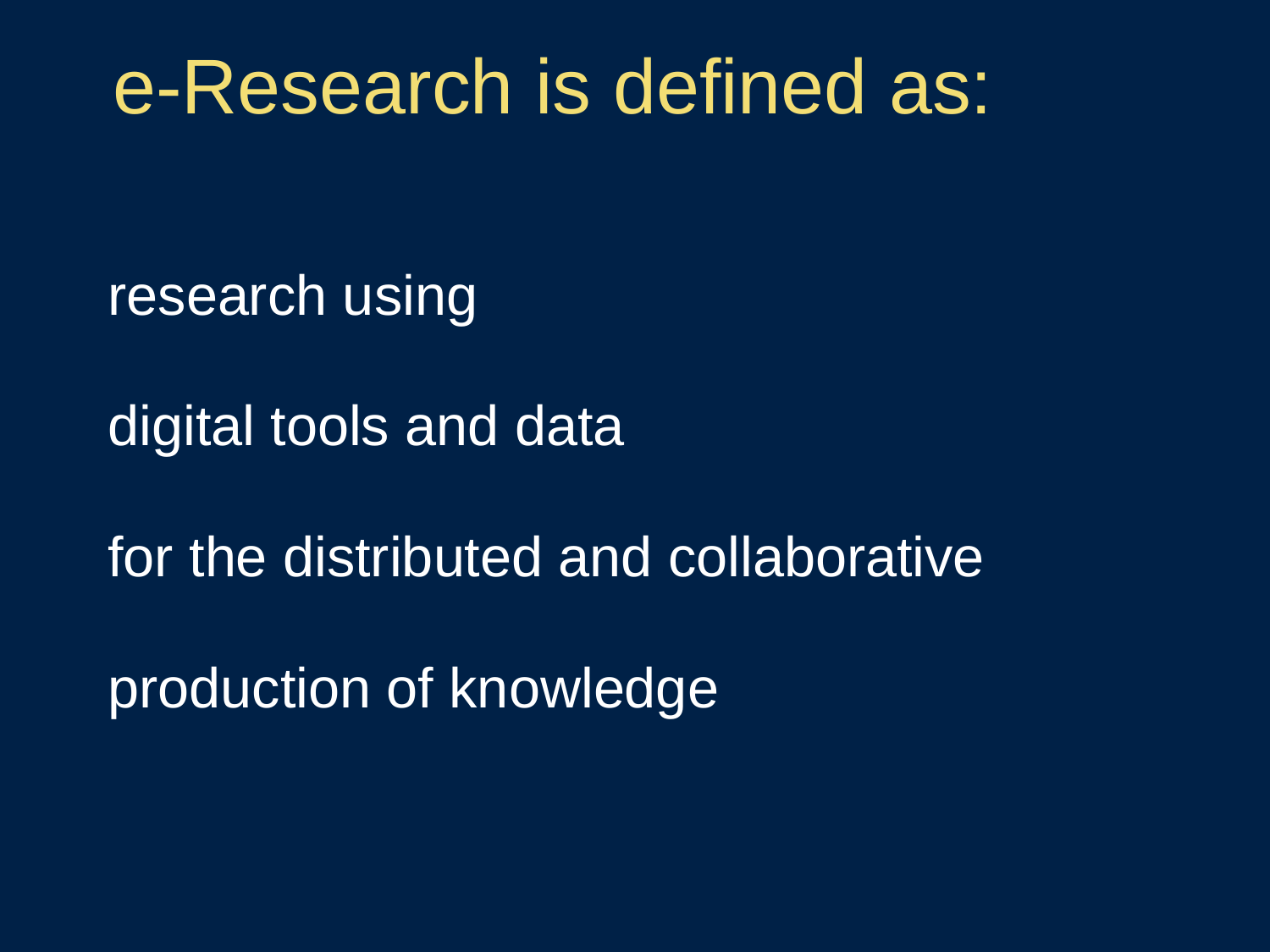

# e-Research is defined as:

research using

digital tools and data

for the distributed and collaborative

production of knowledge